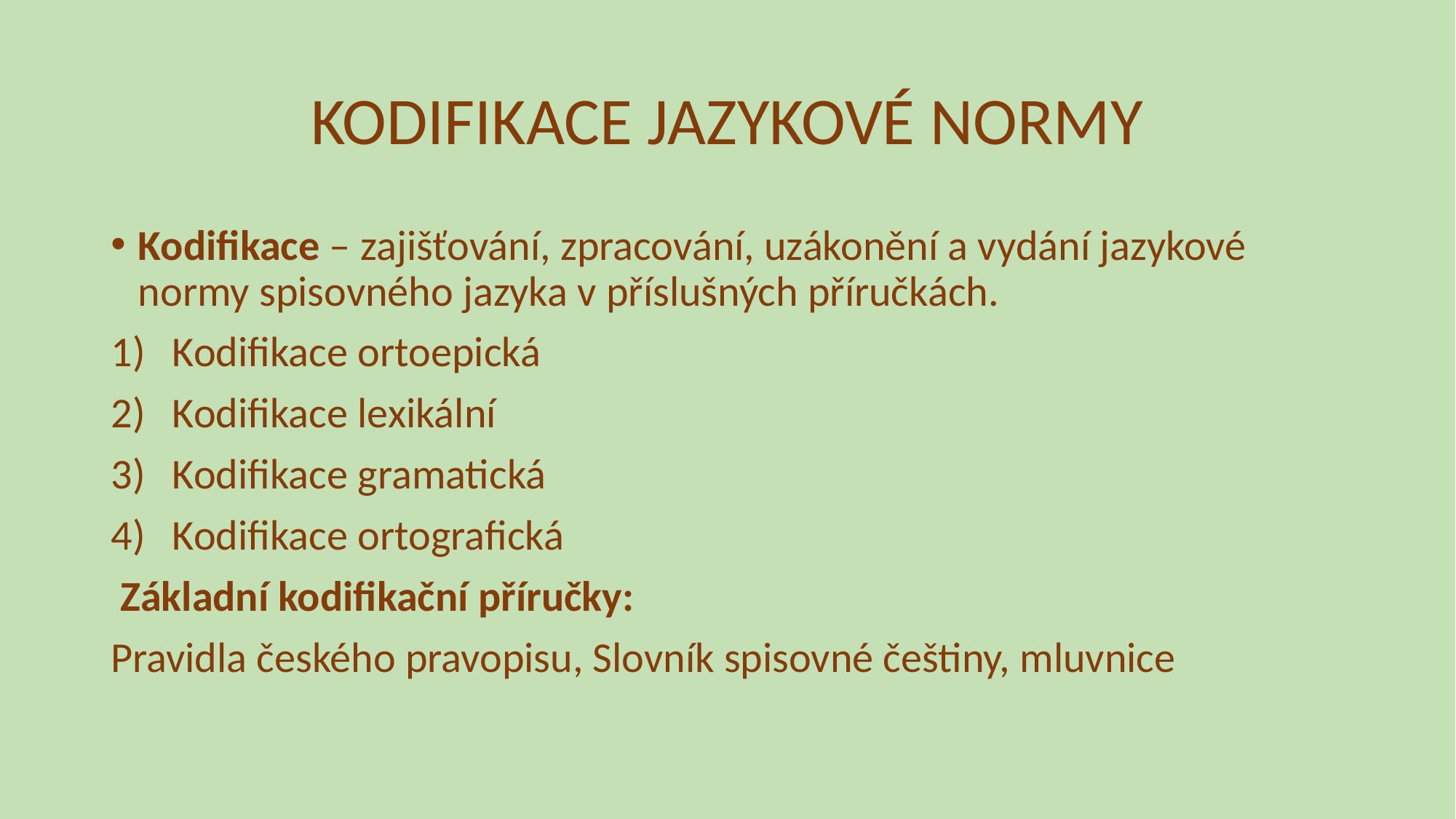

# KODIFIKACE JAZYKOVÉ NORMY
Kodifikace – zajišťování, zpracování, uzákonění a vydání jazykové normy spisovného jazyka v příslušných příručkách.
Kodifikace ortoepická
Kodifikace lexikální
Kodifikace gramatická
Kodifikace ortografická
 Základní kodifikační příručky:
Pravidla českého pravopisu, Slovník spisovné češtiny, mluvnice